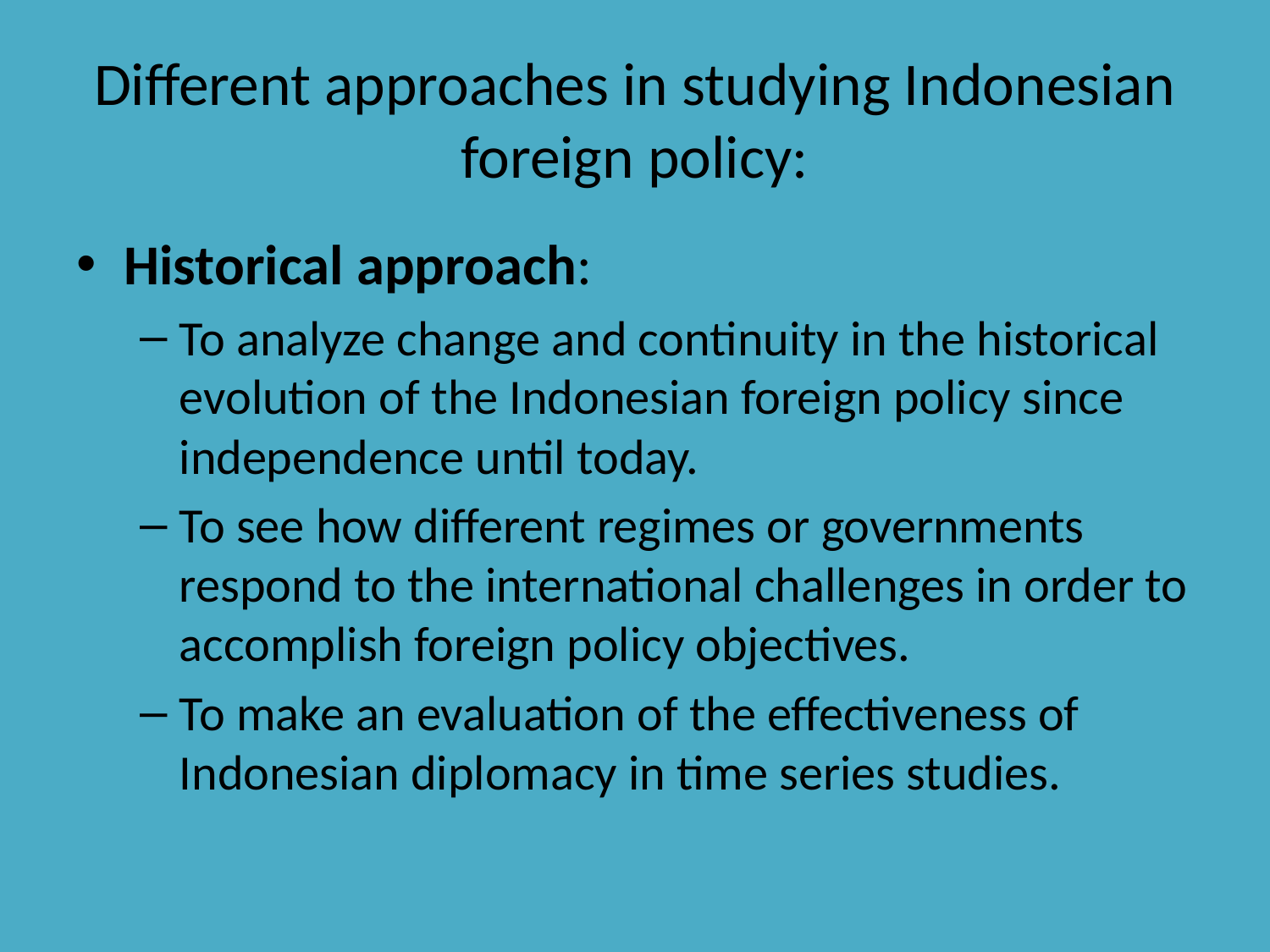

# Different approaches in studying Indonesian foreign policy:
Historical approach:
To analyze change and continuity in the historical evolution of the Indonesian foreign policy since independence until today.
To see how different regimes or governments respond to the international challenges in order to accomplish foreign policy objectives.
To make an evaluation of the effectiveness of Indonesian diplomacy in time series studies.